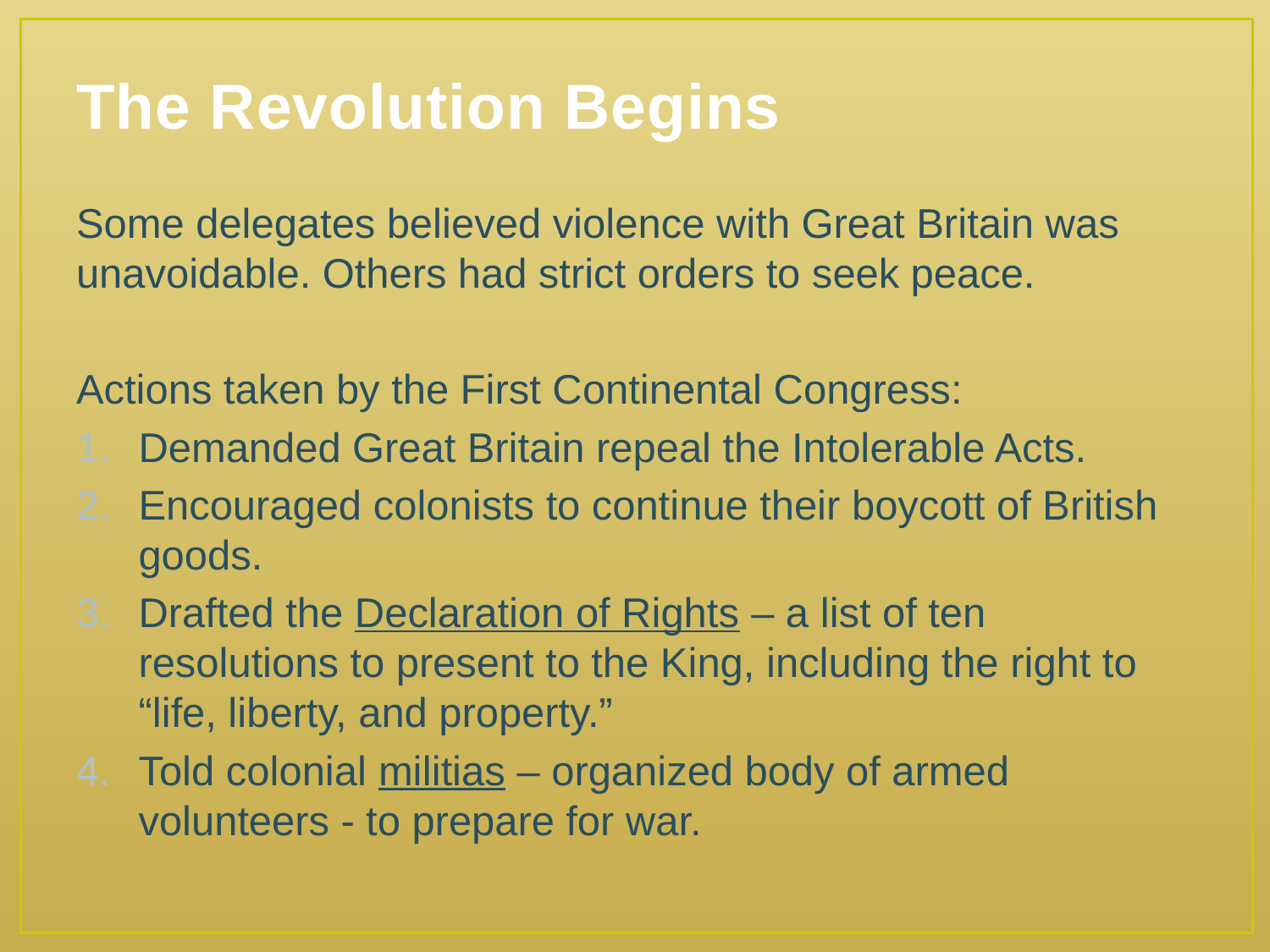

# The Revolution Begins
Some delegates believed violence with Great Britain was unavoidable. Others had strict orders to seek peace.

Actions taken by the First Continental Congress:
Demanded Great Britain repeal the Intolerable Acts.
Encouraged colonists to continue their boycott of British goods.
Drafted the Declaration of Rights – a list of ten resolutions to present to the King, including the right to “life, liberty, and property.”
Told colonial militias – organized body of armed volunteers - to prepare for war.